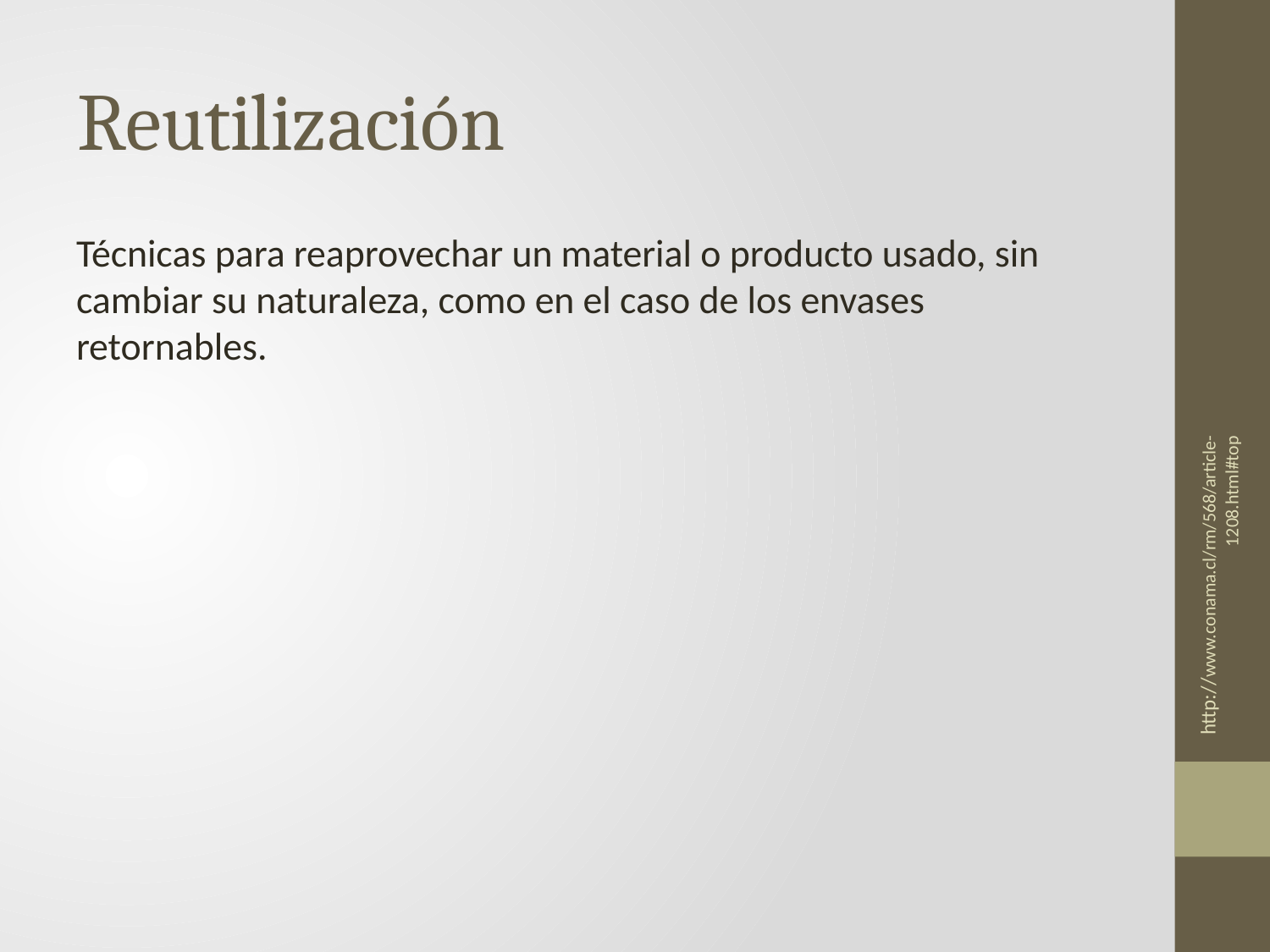

# Reutilización
Técnicas para reaprovechar un material o producto usado, sin cambiar su naturaleza, como en el caso de los envases retornables.

http://www.conama.cl/rm/568/article-1208.html#top